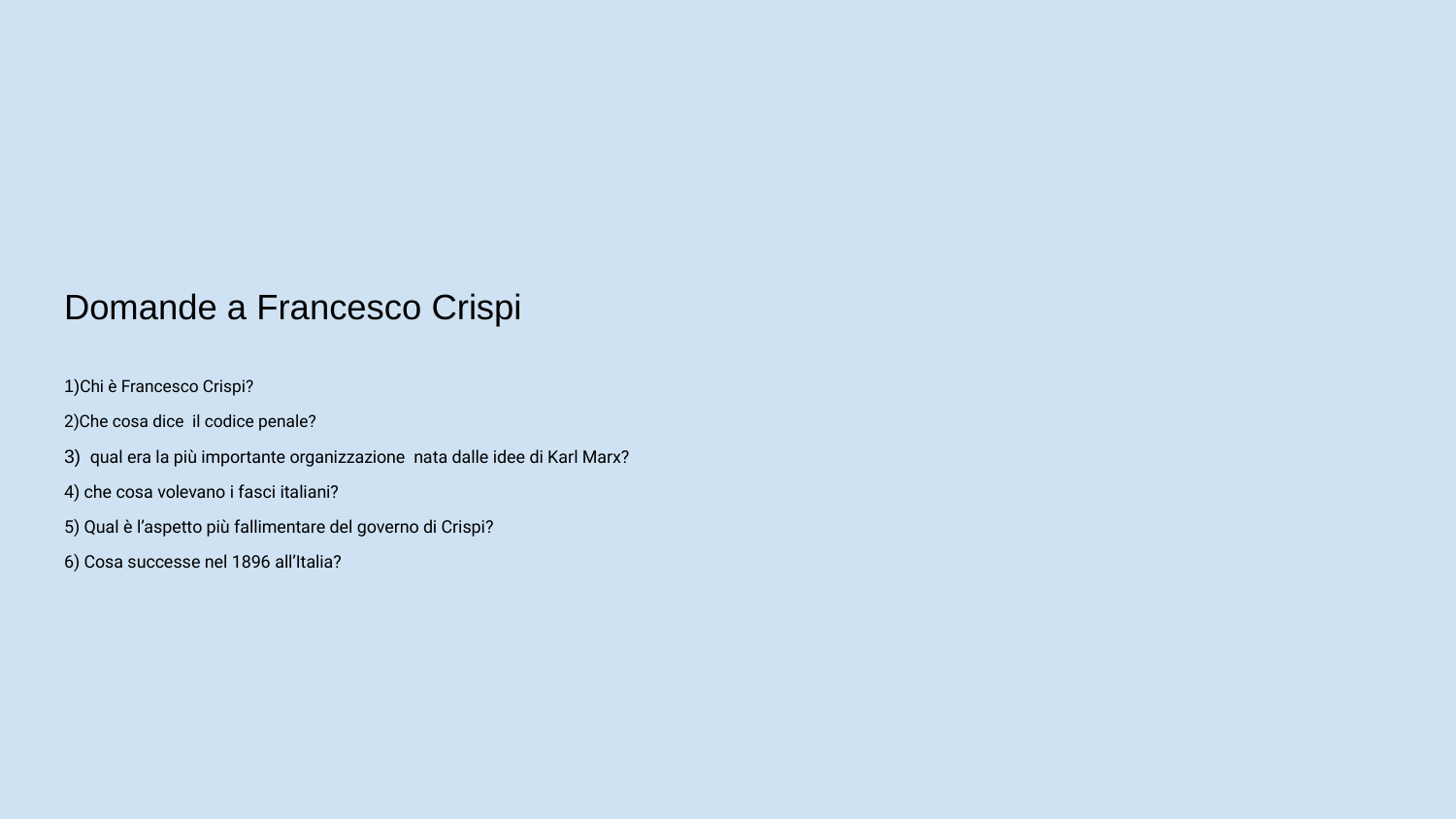

# Domande a Francesco Crispi

1)Chi è Francesco Crispi?
2)Che cosa dice  il codice penale?
3)  qual era la più importante organizzazione  nata dalle idee di Karl Marx?
4) che cosa volevano i fasci italiani?
5) Qual è l’aspetto più fallimentare del governo di Crispi?
6) Cosa successe nel 1896 all’Italia?